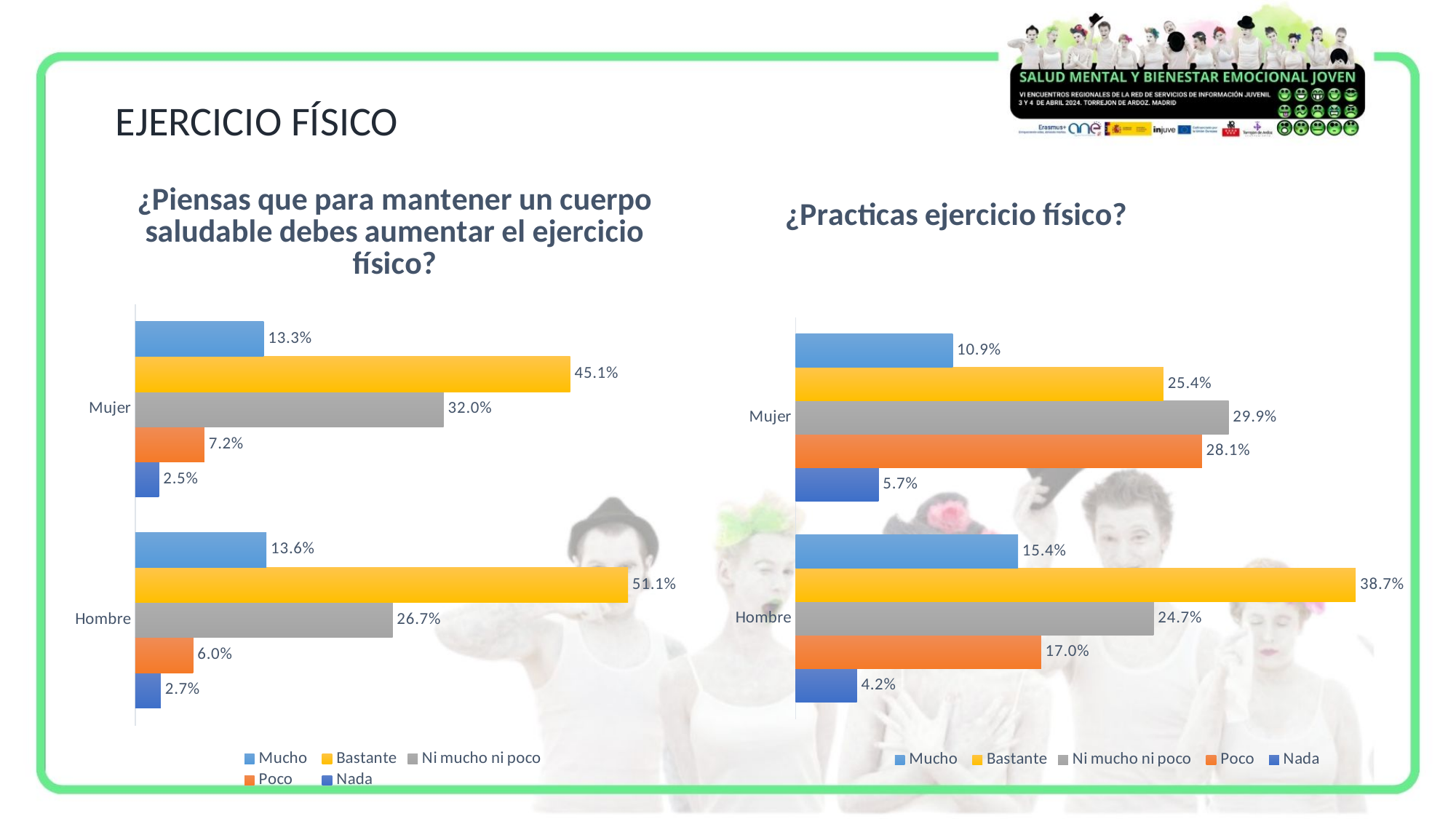

EJERCICIO FÍSICO

### Chart: ¿Practicas ejercicio físico?

| Category | Nada | Poco  | Ni mucho ni poco  | Bastante | Mucho  |
|---|---|---|---|---|---|
| Hombre | 0.04240282685512367 | 0.16961130742049468 | 0.24734982332155478 | 0.3869257950530035 | 0.15371024734982333 |
| Mujer | 0.05737704918032786 | 0.2807377049180328 | 0.29918032786885246 | 0.2540983606557377 | 0.10860655737704918 |

### Chart: ¿Piensas que para mantener un cuerpo saludable debes aumentar el ejercicio físico?

| Category | Nada | Poco  | Ni mucho ni poco  | Bastante | Mucho  |
|---|---|---|---|---|---|
| Hombre | 0.026501766784452298 | 0.060070671378091876 | 0.2667844522968198 | 0.5106007067137809 | 0.13604240282685512 |
| Mujer | 0.02459016393442623 | 0.07172131147540983 | 0.319672131147541 | 0.4508196721311475 | 0.13319672131147542 |